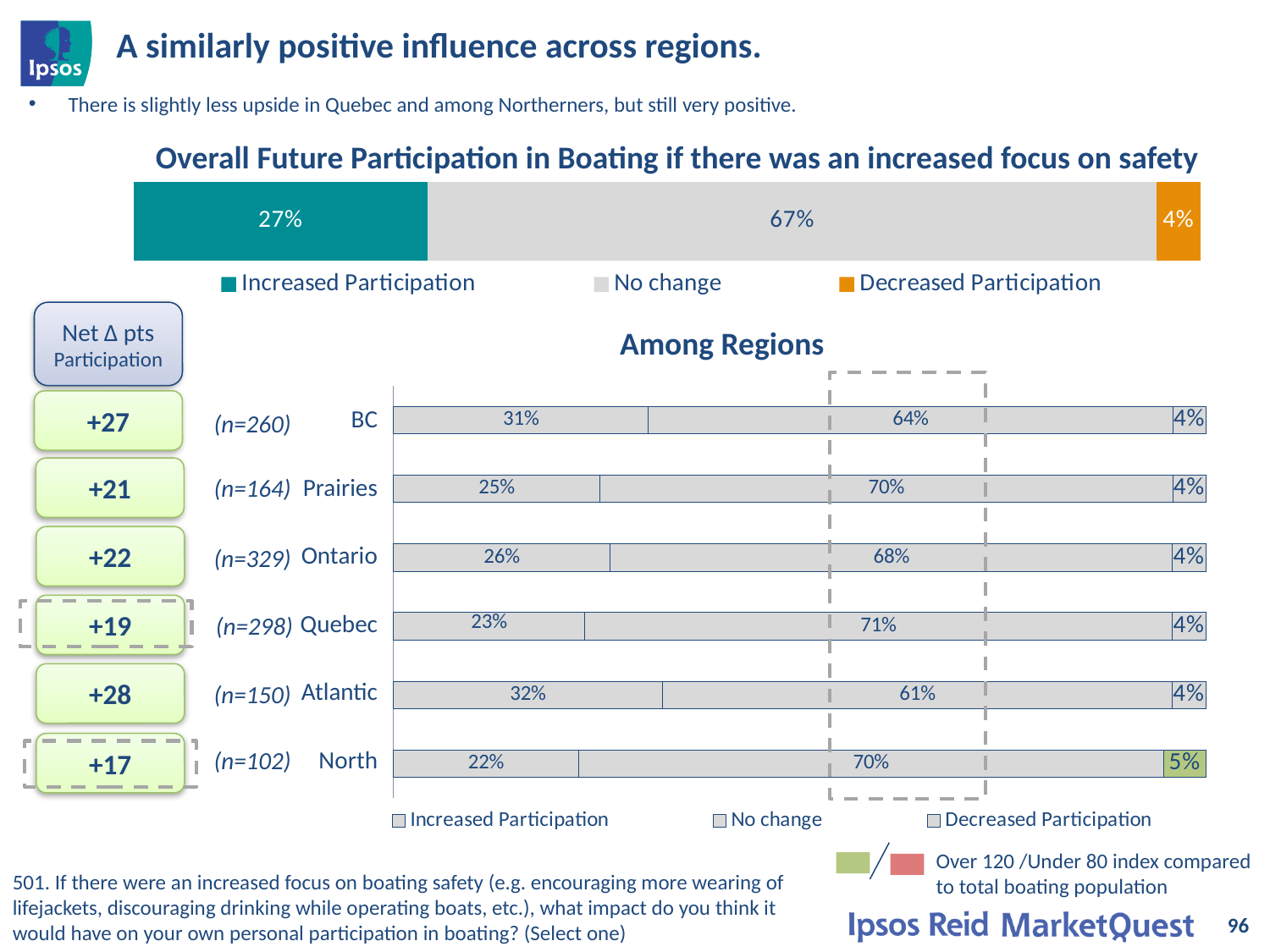

# A similarly positive influence across regions.
There is slightly less upside in Quebec and among Northerners, but still very positive.
Overall Future Participation in Boating if there was an increased focus on safety

### Chart

| Category | Increased Participation | No change | Decreased Participation |
|---|---|---|---|
| Future Participation | 0.27 | 0.669 | 0.04 |
Net ∆ pts Participation
+21
+22
+19
+28
+17
+27
Among Regions

### Chart

| Category | Increased Participation | No change | Decreased Participation |
|---|---|---|---|
| BC | 0.31 | 0.638 | 0.04 |
| Prairies | 0.25 | 0.695 | 0.04 |
| Ontario | 0.26 | 0.675 | 0.04 |
| Quebec | 0.23 | 0.708 | 0.04 |
| Atlantic | 0.32 | 0.607 | 0.04 |
| North | 0.22 | 0.696 | 0.05 |
| BC |
| --- |
| Prairies |
| Ontario |
| Quebec |
| Atlantic |
| North |
(n=260)
(n=164)
(n=329)
(n=150)
(n=102)
(n=298)

Over 120 /Under 80 index compared to total boating population

501. If there were an increased focus on boating safety (e.g. encouraging more wearing of lifejackets, discouraging drinking while operating boats, etc.), what impact do you think it would have on your own personal participation in boating? (Select one)
96